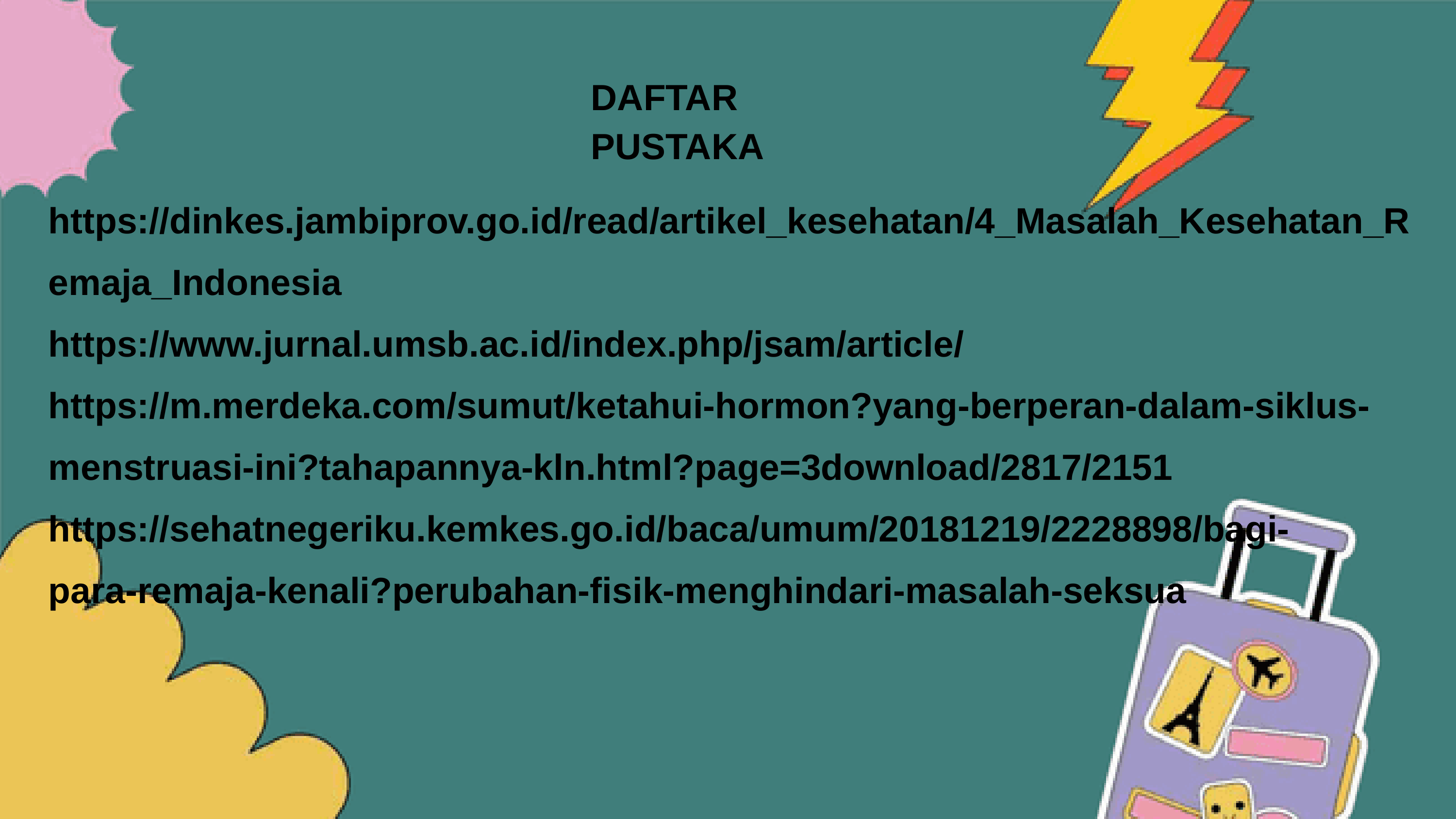

DAFTAR PUSTAKA
https://dinkes.jambiprov.go.id/read/artikel_kesehatan/4_Masalah_Kesehatan_R
emaja_Indonesia
https://www.jurnal.umsb.ac.id/index.php/jsam/article/
https://m.merdeka.com/sumut/ketahui-hormon?yang-berperan-dalam-siklus-
menstruasi-ini?tahapannya-kln.html?page=3download/2817/2151
https://sehatnegeriku.kemkes.go.id/baca/umum/20181219/2228898/bagi-
para-remaja-kenali?perubahan-fisik-menghindari-masalah-seksua